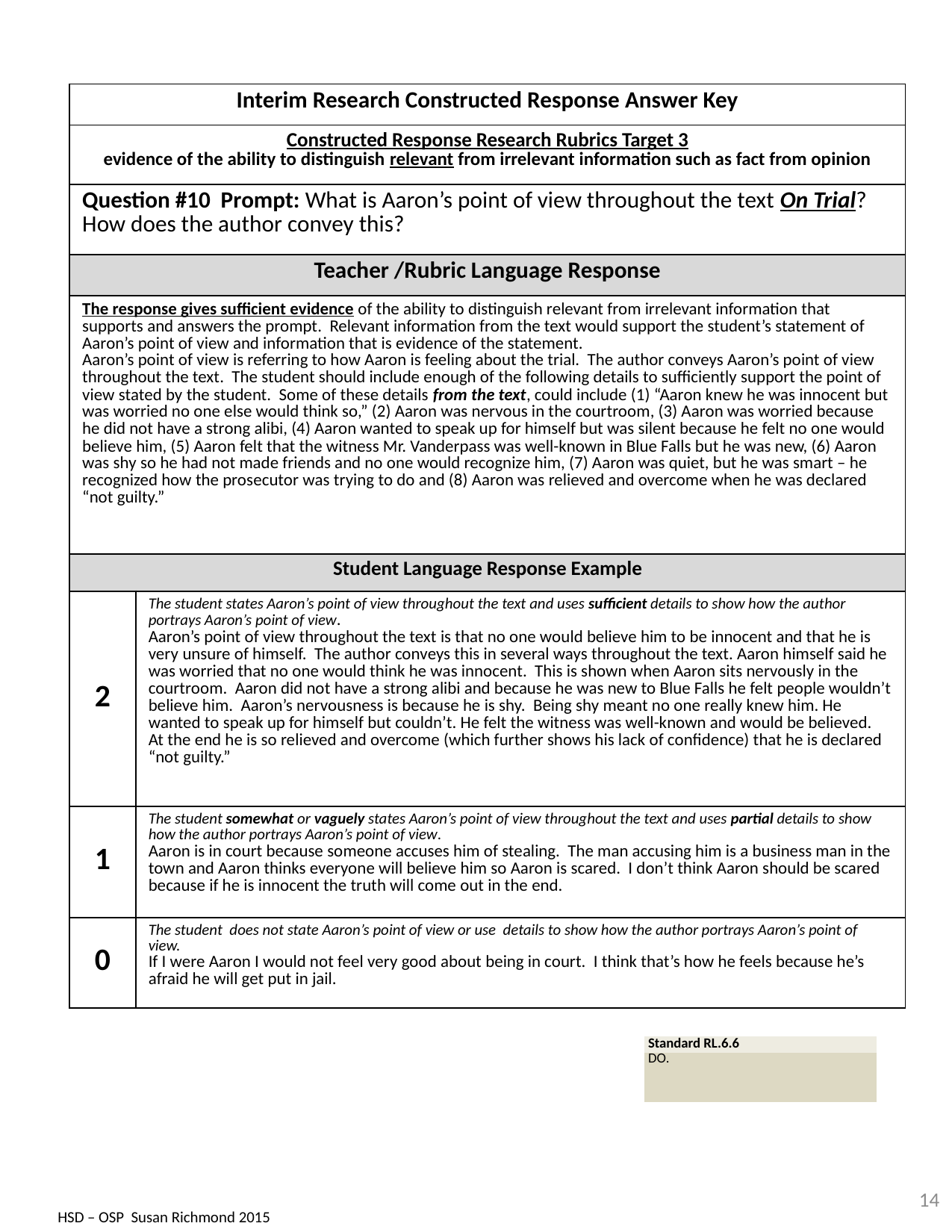

| Interim Research Constructed Response Answer Key |  |
| --- | --- |
| Constructed Response Research Rubrics Target 3 evidence of the ability to distinguish relevant from irrelevant information such as fact from opinion |  |
| Question #10 Prompt: What is Aaron’s point of view throughout the text On Trial? How does the author convey this? |  |
| Teacher /Rubric Language Response |  |
| The response gives sufficient evidence of the ability to distinguish relevant from irrelevant information that supports and answers the prompt. Relevant information from the text would support the student’s statement of Aaron’s point of view and information that is evidence of the statement. Aaron’s point of view is referring to how Aaron is feeling about the trial. The author conveys Aaron’s point of view throughout the text. The student should include enough of the following details to sufficiently support the point of view stated by the student. Some of these details from the text, could include (1) “Aaron knew he was innocent but was worried no one else would think so,” (2) Aaron was nervous in the courtroom, (3) Aaron was worried because he did not have a strong alibi, (4) Aaron wanted to speak up for himself but was silent because he felt no one would believe him, (5) Aaron felt that the witness Mr. Vanderpass was well-known in Blue Falls but he was new, (6) Aaron was shy so he had not made friends and no one would recognize him, (7) Aaron was quiet, but he was smart – he recognized how the prosecutor was trying to do and (8) Aaron was relieved and overcome when he was declared “not guilty.” |  |
| Student Language Response Example |  |
| 2 | The student states Aaron’s point of view throughout the text and uses sufficient details to show how the author portrays Aaron’s point of view. Aaron’s point of view throughout the text is that no one would believe him to be innocent and that he is very unsure of himself. The author conveys this in several ways throughout the text. Aaron himself said he was worried that no one would think he was innocent. This is shown when Aaron sits nervously in the courtroom. Aaron did not have a strong alibi and because he was new to Blue Falls he felt people wouldn’t believe him. Aaron’s nervousness is because he is shy. Being shy meant no one really knew him. He wanted to speak up for himself but couldn’t. He felt the witness was well-known and would be believed. At the end he is so relieved and overcome (which further shows his lack of confidence) that he is declared “not guilty.” |
| 1 | The student somewhat or vaguely states Aaron’s point of view throughout the text and uses partial details to show how the author portrays Aaron’s point of view. Aaron is in court because someone accuses him of stealing. The man accusing him is a business man in the town and Aaron thinks everyone will believe him so Aaron is scared. I don’t think Aaron should be scared because if he is innocent the truth will come out in the end. |
| 0 | The student does not state Aaron’s point of view or use details to show how the author portrays Aaron’s point of view. If I were Aaron I would not feel very good about being in court. I think that’s how he feels because he’s afraid he will get put in jail. |
| Standard RL.6.6 |
| --- |
| DO. |
14